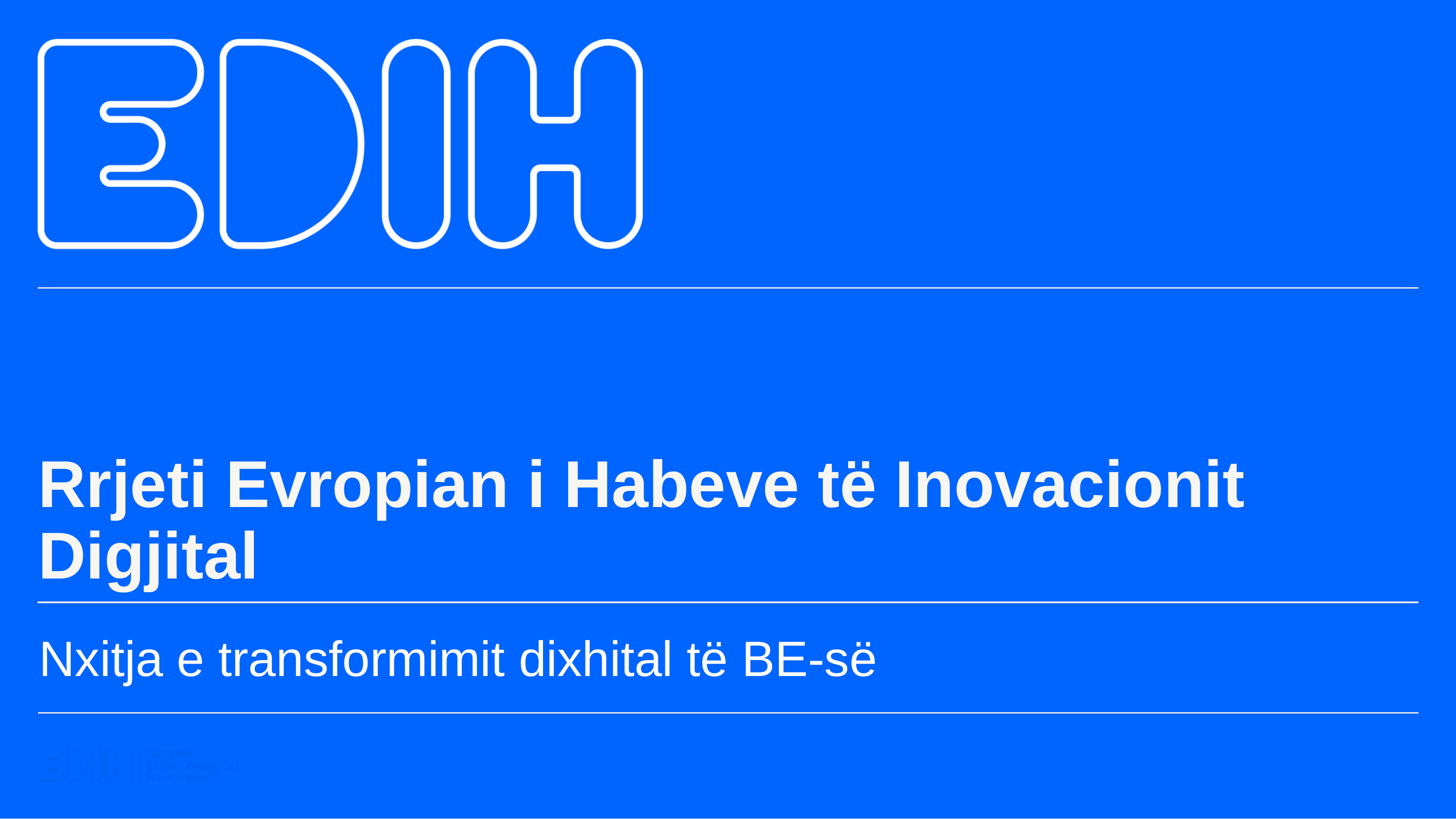

Rrjeti Evropian i Habeve të Inovacionit Digjital
Nxitja e transformimit dixhital të BE-së